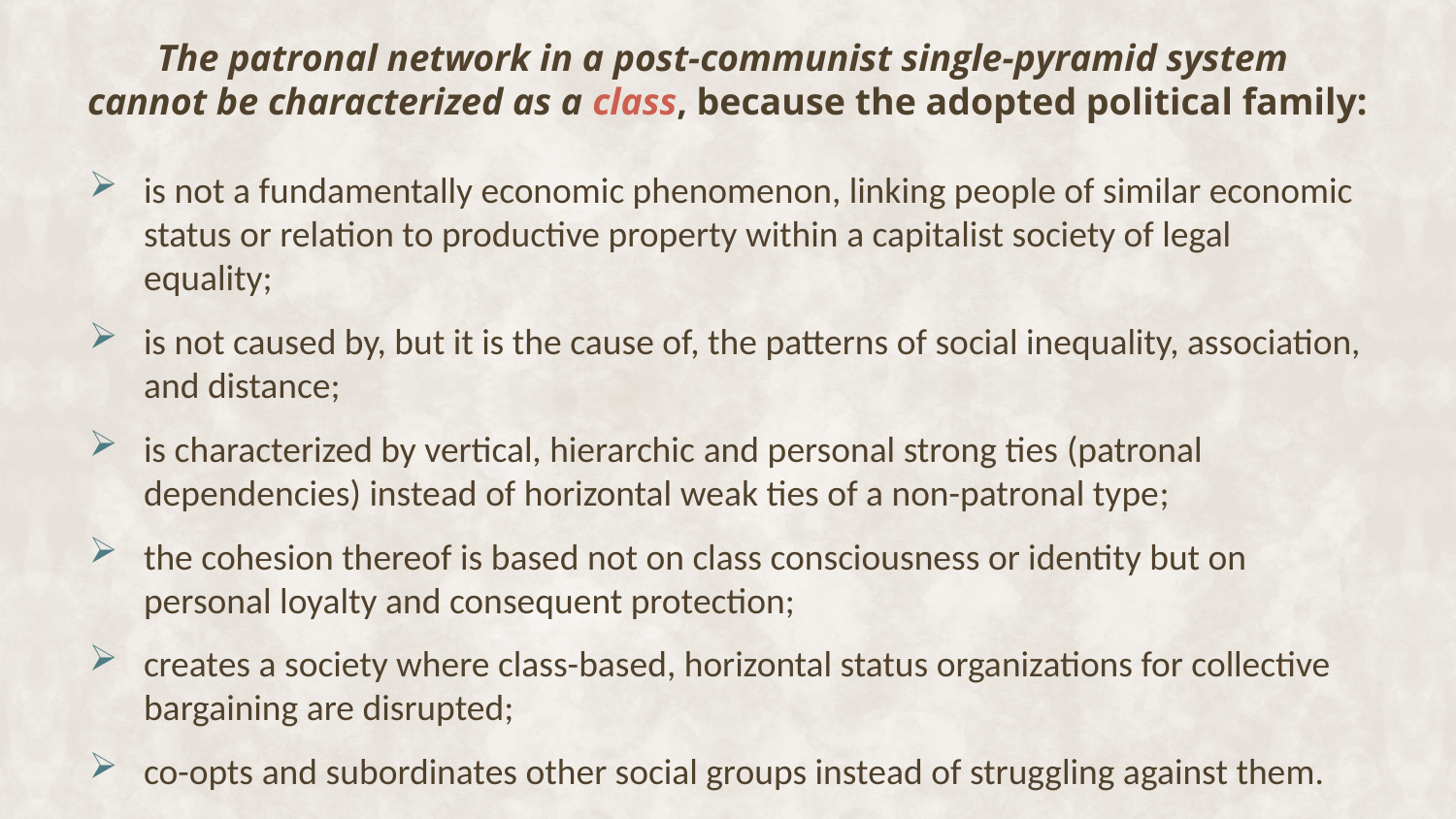

# The patronal network in a post-communist single-pyramid system cannot be characterized as a class, because the adopted political family:
is not a fundamentally economic phenomenon, linking people of similar economic status or relation to productive property within a capitalist society of legal equality;
is not caused by, but it is the cause of, the patterns of social inequality, association, and distance;
is characterized by vertical, hierarchic and personal strong ties (patronal dependencies) instead of horizontal weak ties of a non-patronal type;
the cohesion thereof is based not on class consciousness or identity but on personal loyalty and consequent protection;
creates a society where class-based, horizontal status organizations for collective bargaining are disrupted;
co-opts and subordinates other social groups instead of struggling against them.